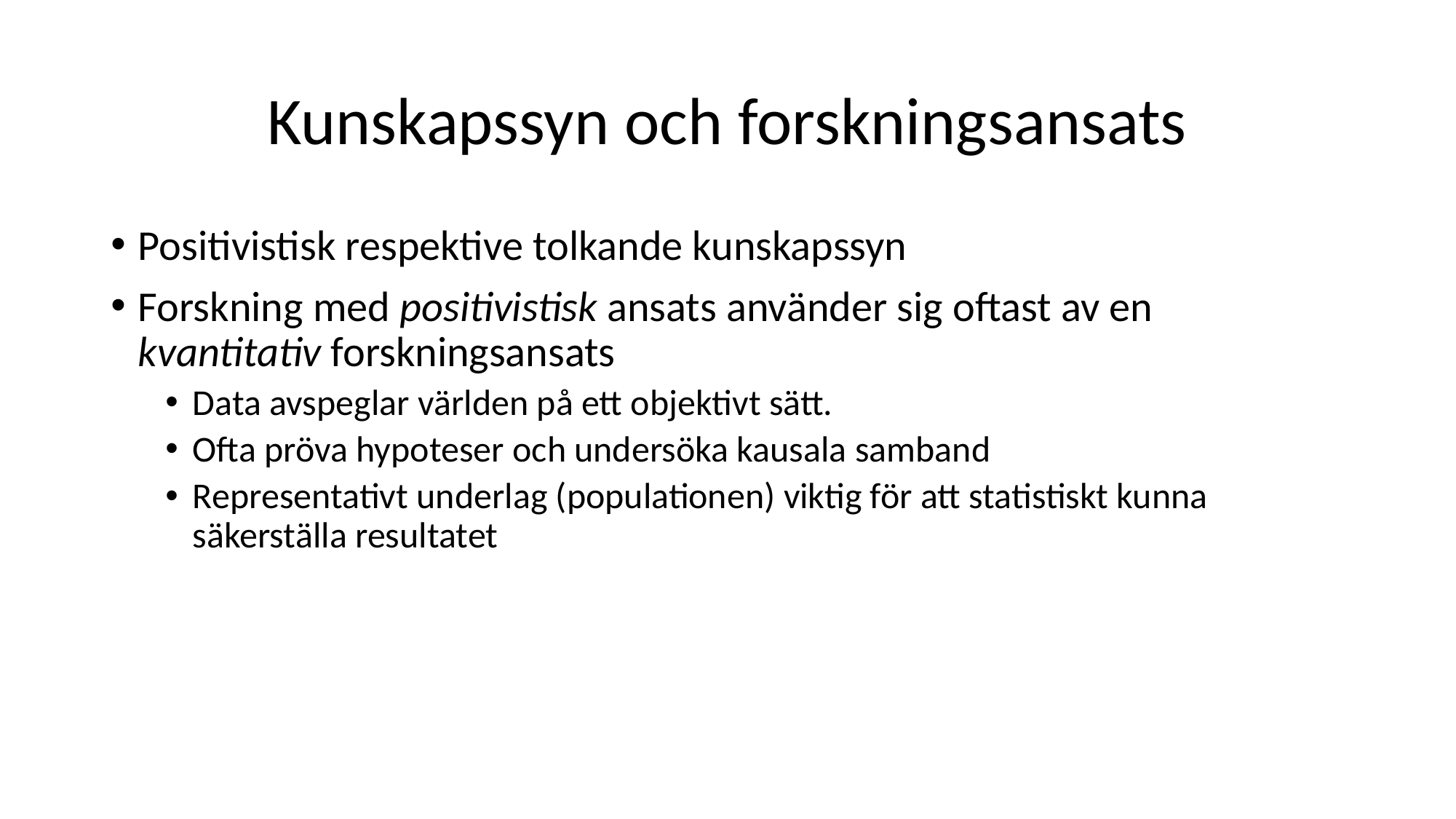

# Kunskapssyn och forskningsansats
Positivistisk respektive tolkande kunskapssyn
Forskning med positivistisk ansats använder sig oftast av en kvantitativ forskningsansats
Data avspeglar världen på ett objektivt sätt.
Ofta pröva hypoteser och undersöka kausala samband
Representativt underlag (populationen) viktig för att statistiskt kunna säkerställa resultatet